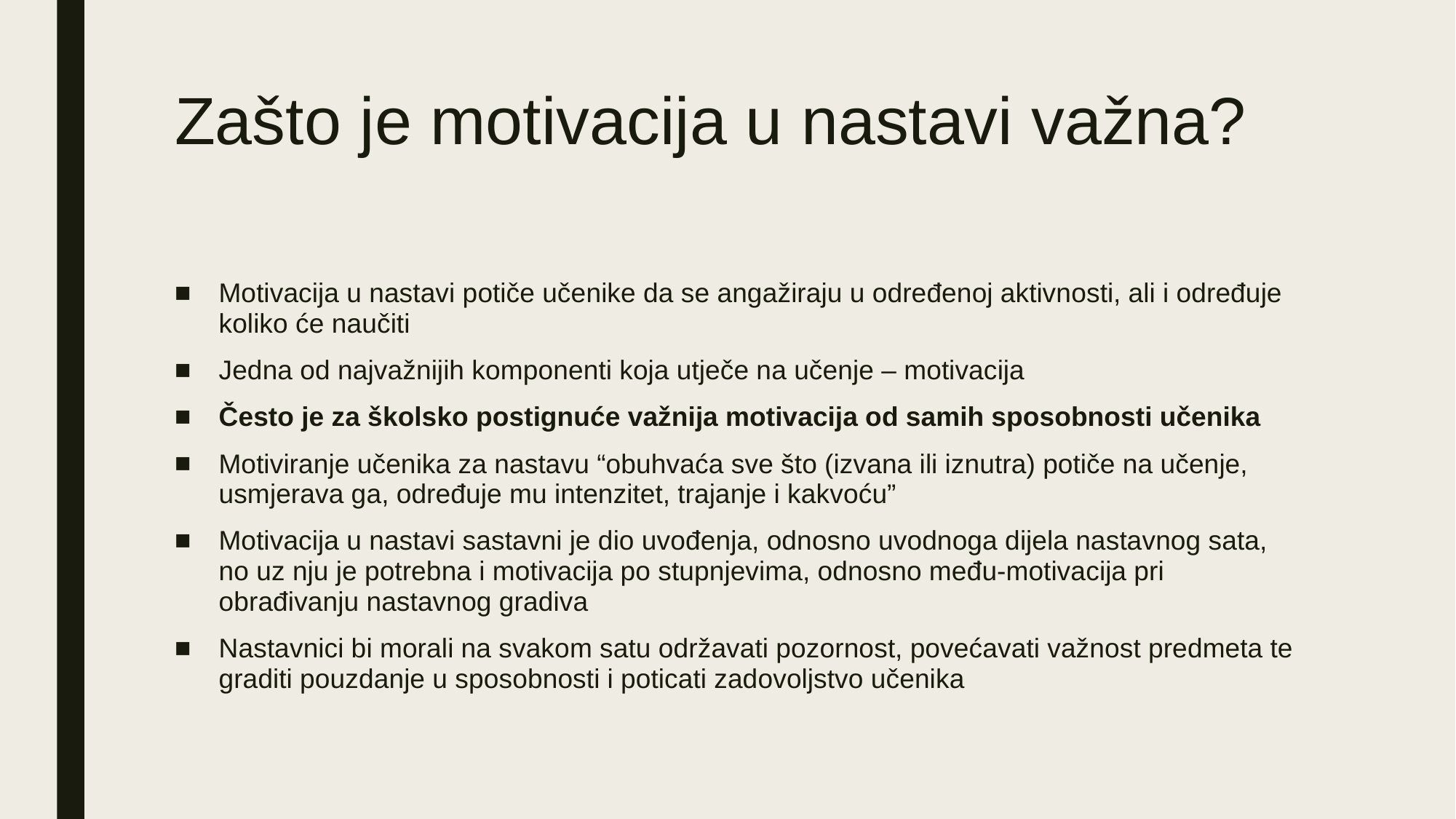

# Zašto je motivacija u nastavi važna?
Motivacija u nastavi potiče učenike da se angažiraju u određenoj aktivnosti, ali i određuje koliko će naučiti
Jedna od najvažnijih komponenti koja utječe na učenje – motivacija
Često je za školsko postignuće važnija motivacija od samih sposobnosti učenika
Motiviranje učenika za nastavu “obuhvaća sve što (izvana ili iznutra) potiče na učenje, usmjerava ga, određuje mu intenzitet, trajanje i kakvoću”
Motivacija u nastavi sastavni je dio uvođenja, odnosno uvodnoga dijela nastavnog sata, no uz nju je potrebna i motivacija po stupnjevima, odnosno među-motivacija pri obrađivanju nastavnog gradiva
Nastavnici bi morali na svakom satu održavati pozornost, povećavati važnost predmeta te graditi pouzdanje u sposobnosti i poticati zadovoljstvo učenika